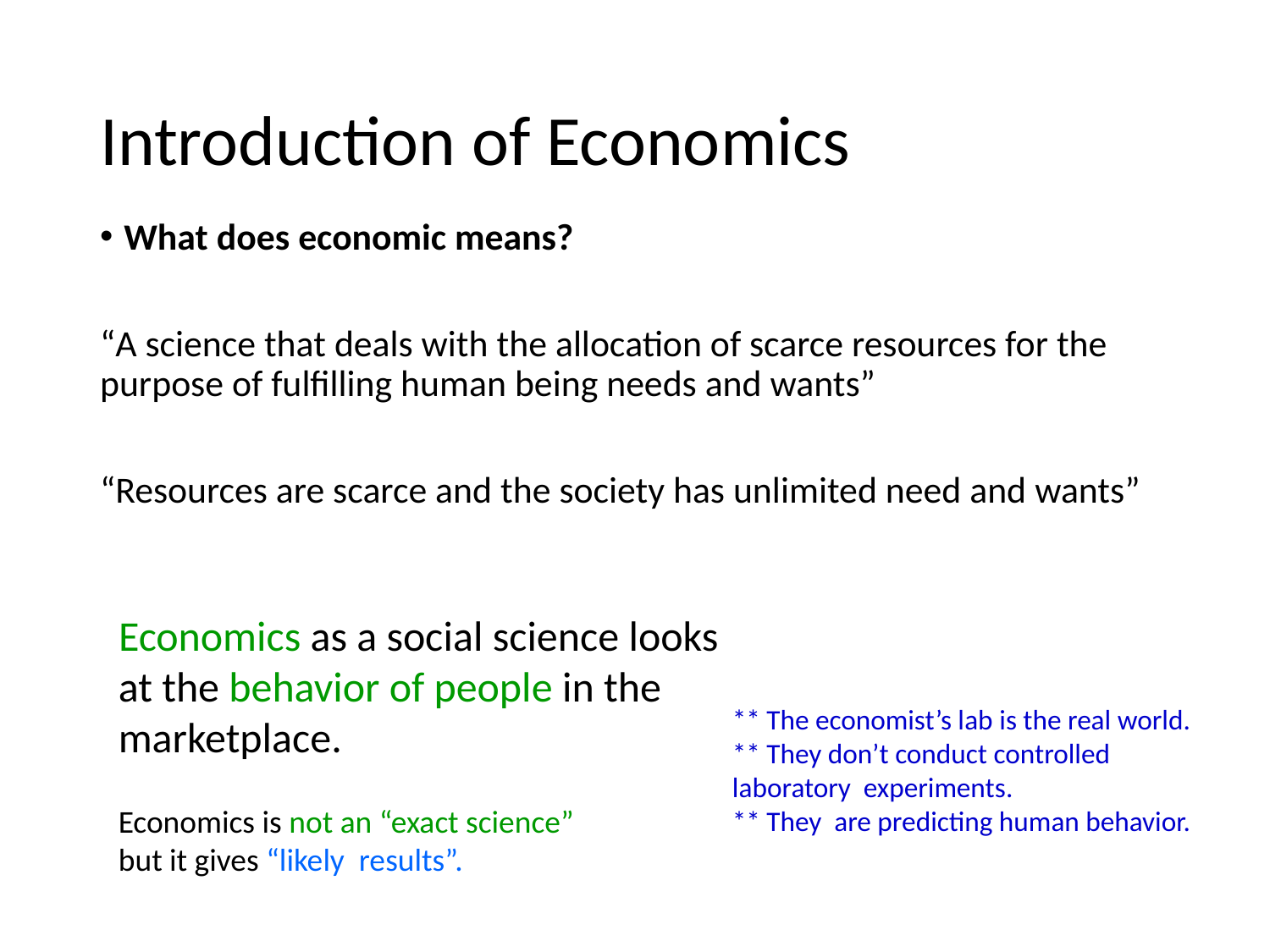

# Introduction of Economics
What does economic means?

“A science that deals with the allocation of scarce resources for the purpose of fulfilling human being needs and wants”

“Resources are scarce and the society has unlimited need and wants”

Economics as a social science looks
at the behavior of people in the marketplace.
** The economist’s lab is the real world.
** They don’t conduct controlled
laboratory  experiments.
** They  are predicting human behavior.
Economics is not an “exact science”
but it gives “likely  results”.